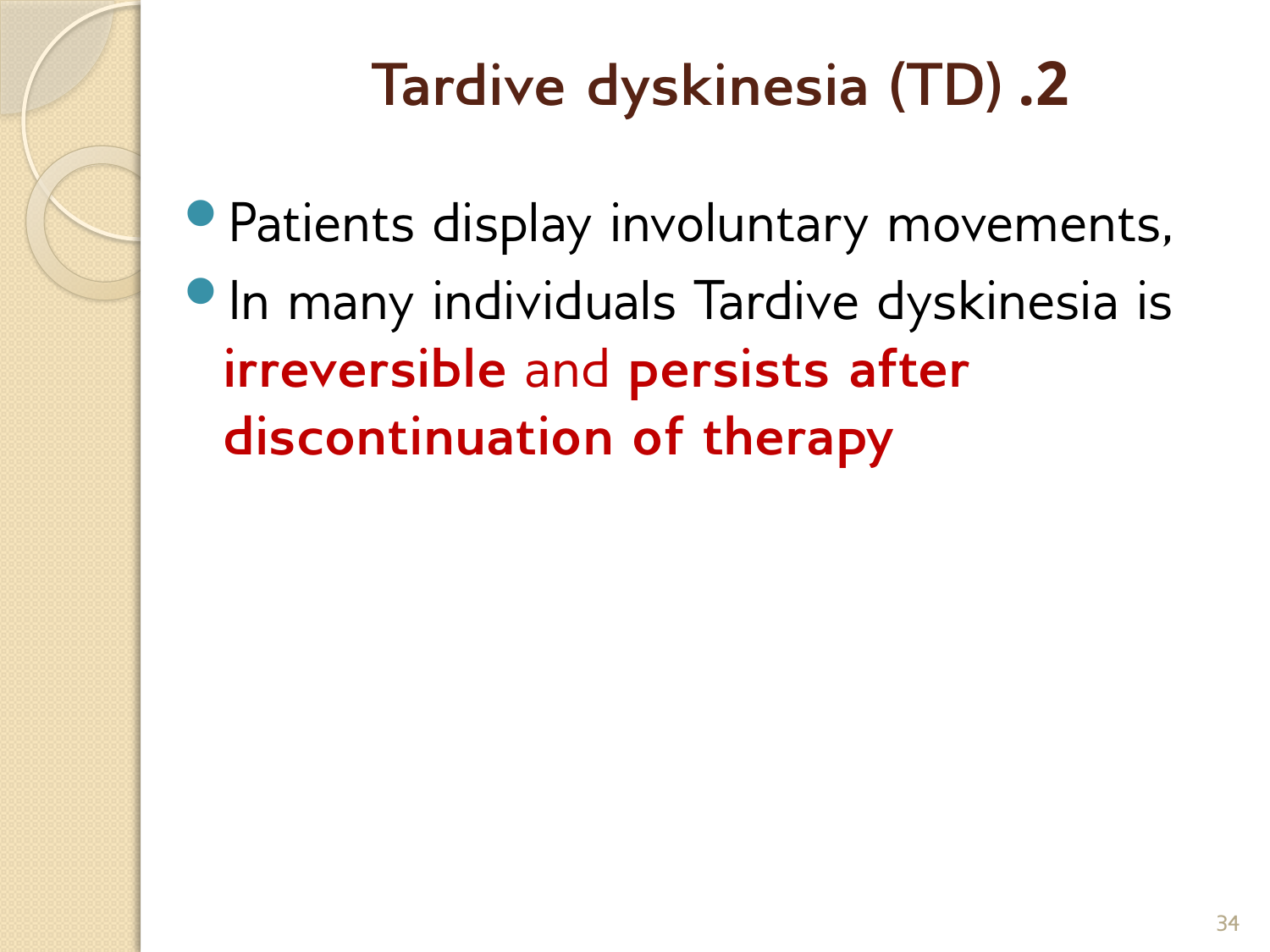

# 2. Tardive dyskinesia (TD)
Patients display involuntary movements,
In many individuals Tardive dyskinesia is irreversible and persists after discontinuation of therapy
34